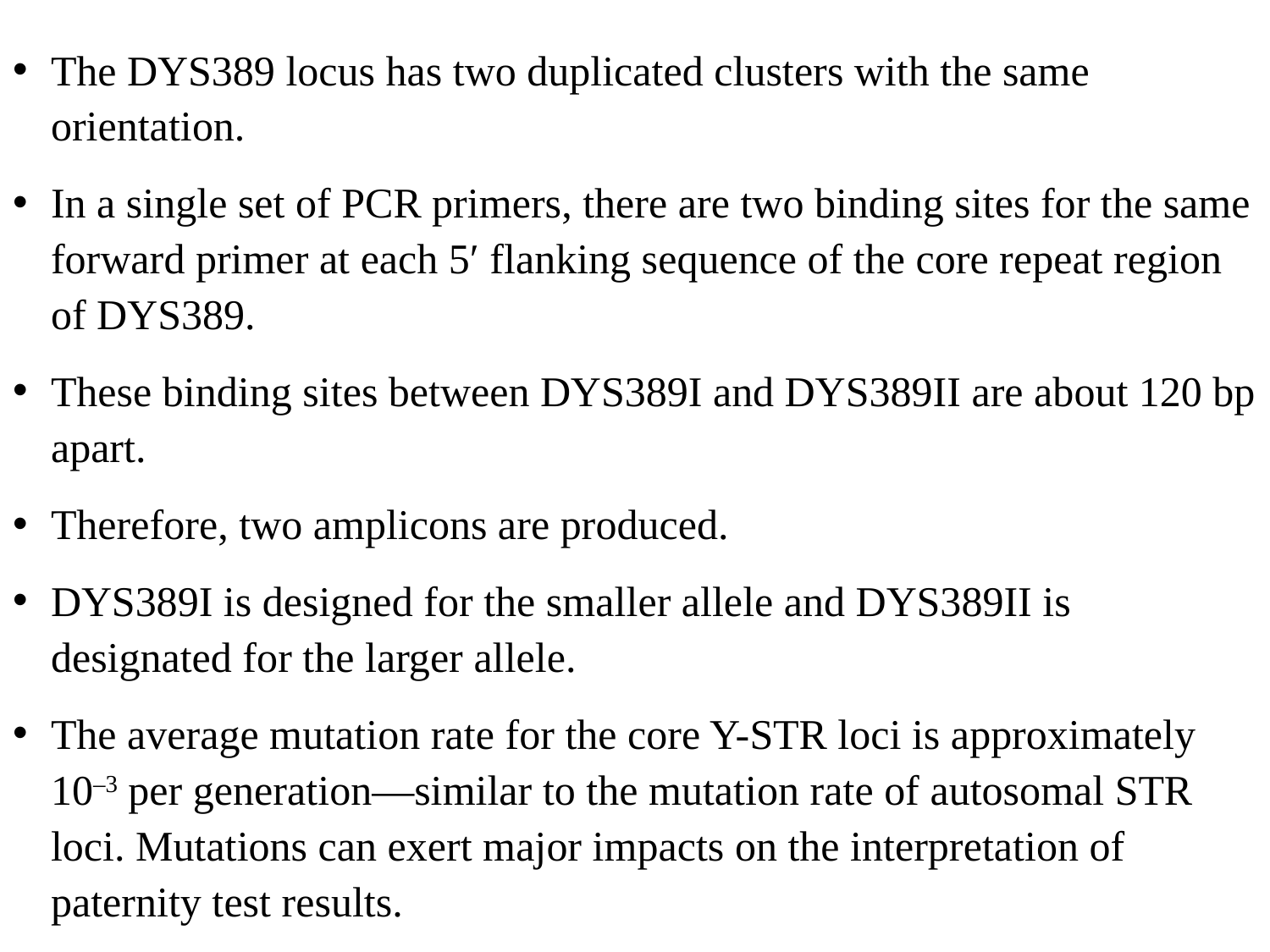

The DYS389 locus has two duplicated clusters with the same orientation.
In a single set of PCR primers, there are two binding sites for the same forward primer at each 5′ flanking sequence of the core repeat region of DYS389.
These binding sites between DYS389I and DYS389II are about 120 bp apart.
Therefore, two amplicons are produced.
DYS389I is designed for the smaller allele and DYS389II is designated for the larger allele.
The average mutation rate for the core Y-STR loci is approximately 10–3 per generation—similar to the mutation rate of autosomal STR loci. Mutations can exert major impacts on the interpretation of paternity test results.